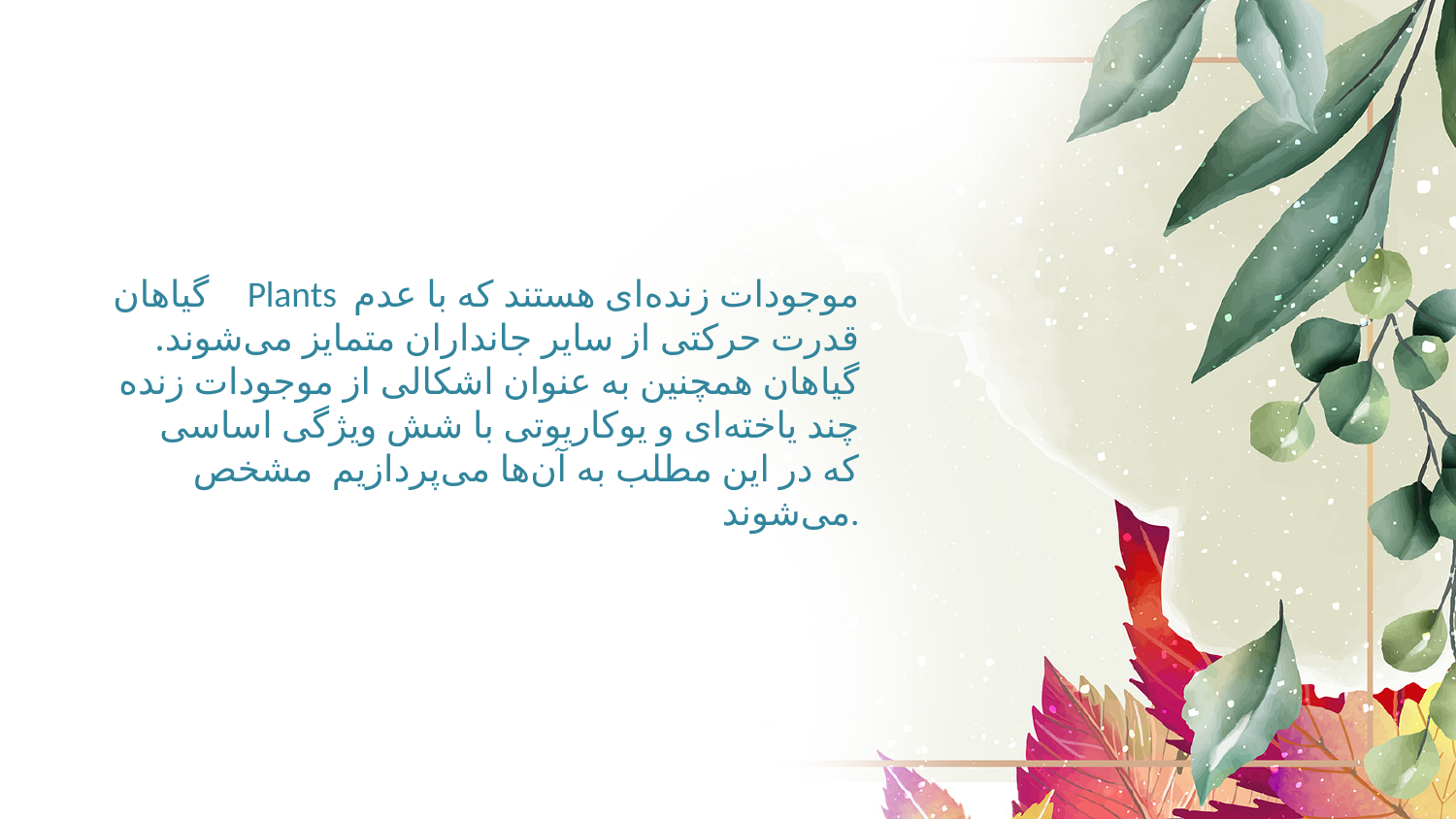

گیاهان    Plants  موجودات زنده‌ای هستند که با عدم قدرت حرکتی از سایر جانداران متمایز می‌شوند. گیا‌هان همچنین به عنوان اشکالی از موجودات زنده چند یاخته‌ای و یوکاریوتی با شش ویژگی اساسی  که در این مطلب به آن‌ها می‌پردازیم  مشخص می‌شوند.